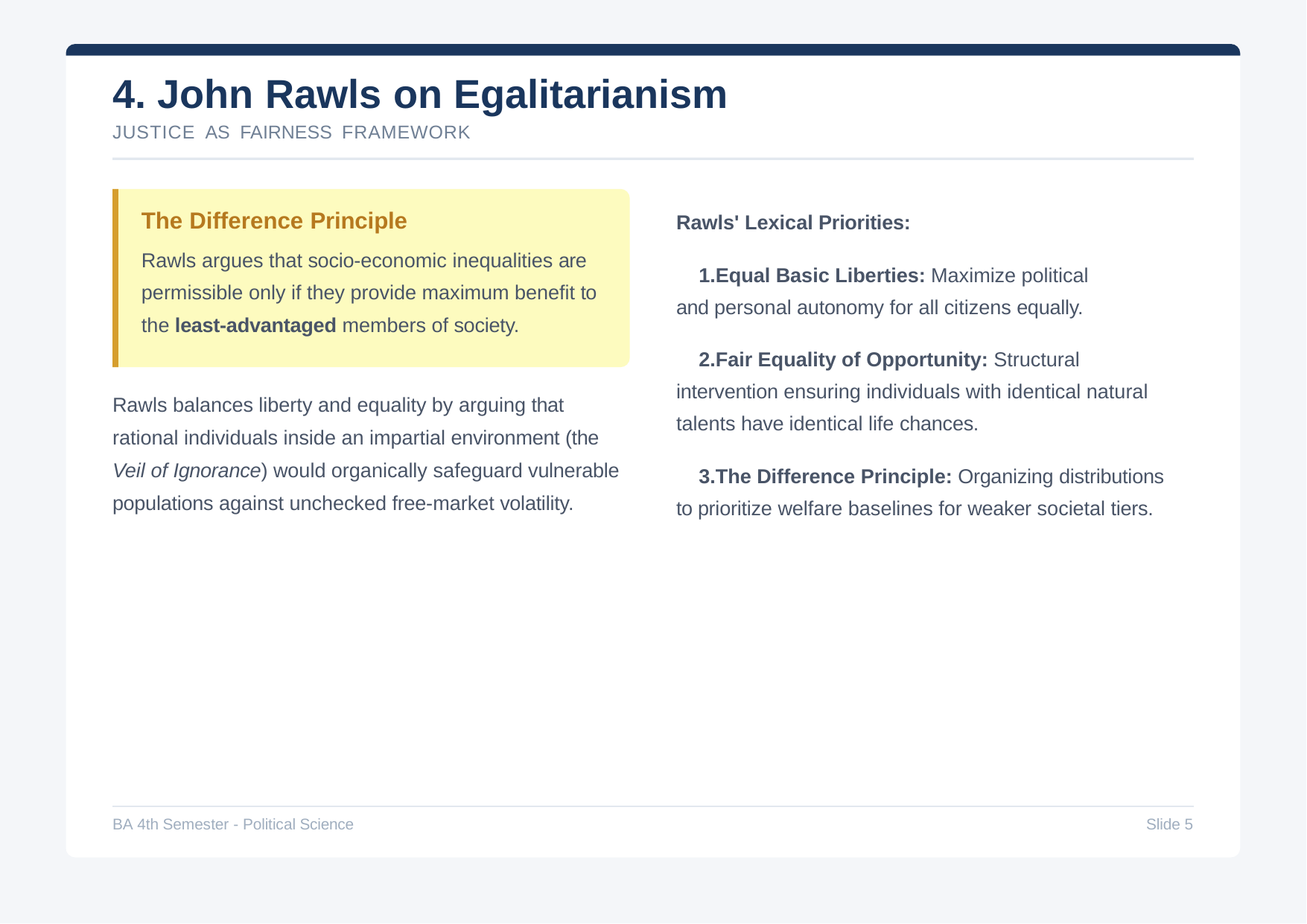

# 4. John Rawls on Egalitarianism
JUSTICE AS FAIRNESS FRAMEWORK
The Difference Principle
Rawls argues that socio-economic inequalities are permissible only if they provide maximum benefit to the least-advantaged members of society.

Rawls balances liberty and equality by arguing that rational individuals inside an impartial environment (the Veil of Ignorance) would organically safeguard vulnerable populations against unchecked free-market volatility.

Rawls' Lexical Priorities:
Equal Basic Liberties: Maximize political and personal autonomy for all citizens equally.
Fair Equality of Opportunity: Structural intervention ensuring individuals with identical natural talents have identical life chances.
The Difference Principle: Organizing distributions to prioritize welfare baselines for weaker societal tiers.

BA 4th Semester - Political Science
Slide 5